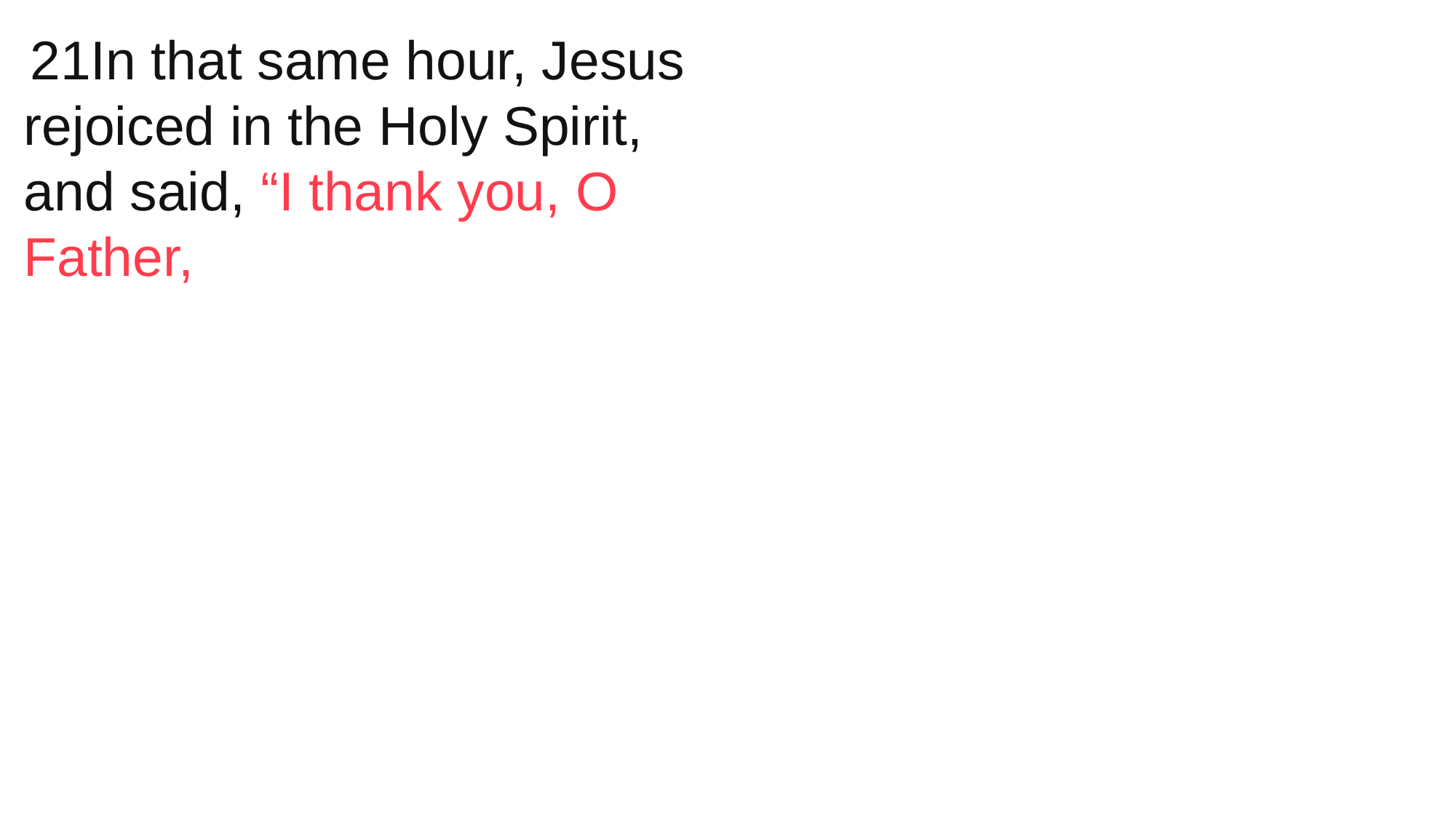

21In that same hour, Jesus rejoiced in the Holy Spirit, and said, “I thank you, O Father,